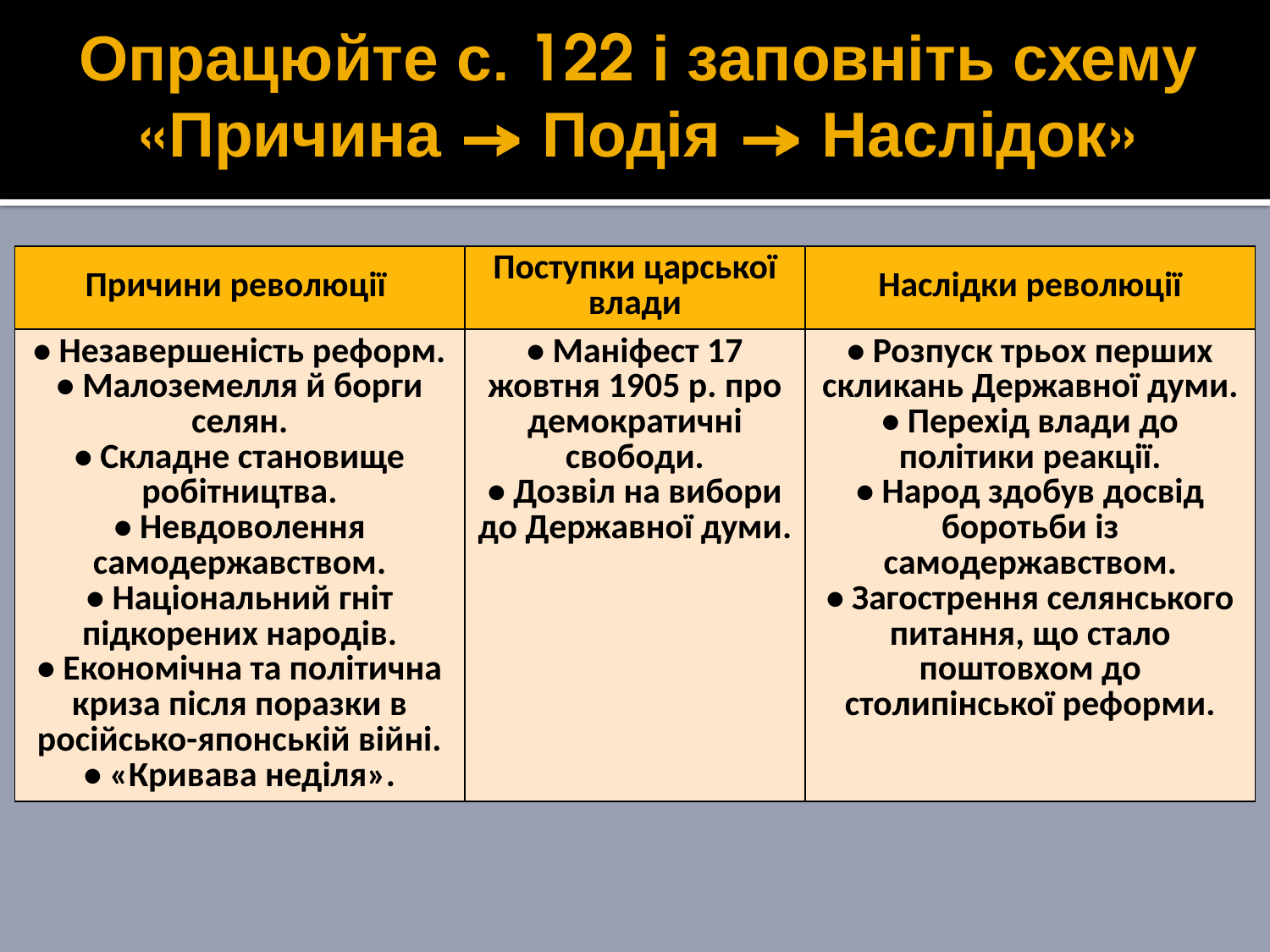

# Опрацюйте с. 122 і заповніть схему «Причина → Подія → Наслідок»
| Причини революції | Поступки царської влади | Наслідки революції |
| --- | --- | --- |
| • Незавершеність реформ. • Малоземелля й борги селян. • Складне становище робітництва. • Невдоволення самодержавством. • Національний гніт підкорених народів. • Економічна та політична криза після поразки в російсько-японській війні. • «Кривава неділя». | • Маніфест 17 жовтня 1905 р. про демократичні свободи. • Дозвіл на вибори до Державної думи. | • Розпуск трьох перших скликань Державної думи. • Перехід влади до політики реакції. • Народ здобув досвід боротьби із самодержавством. • Загострення селянського питання, що стало поштовхом до столипінської реформи. |